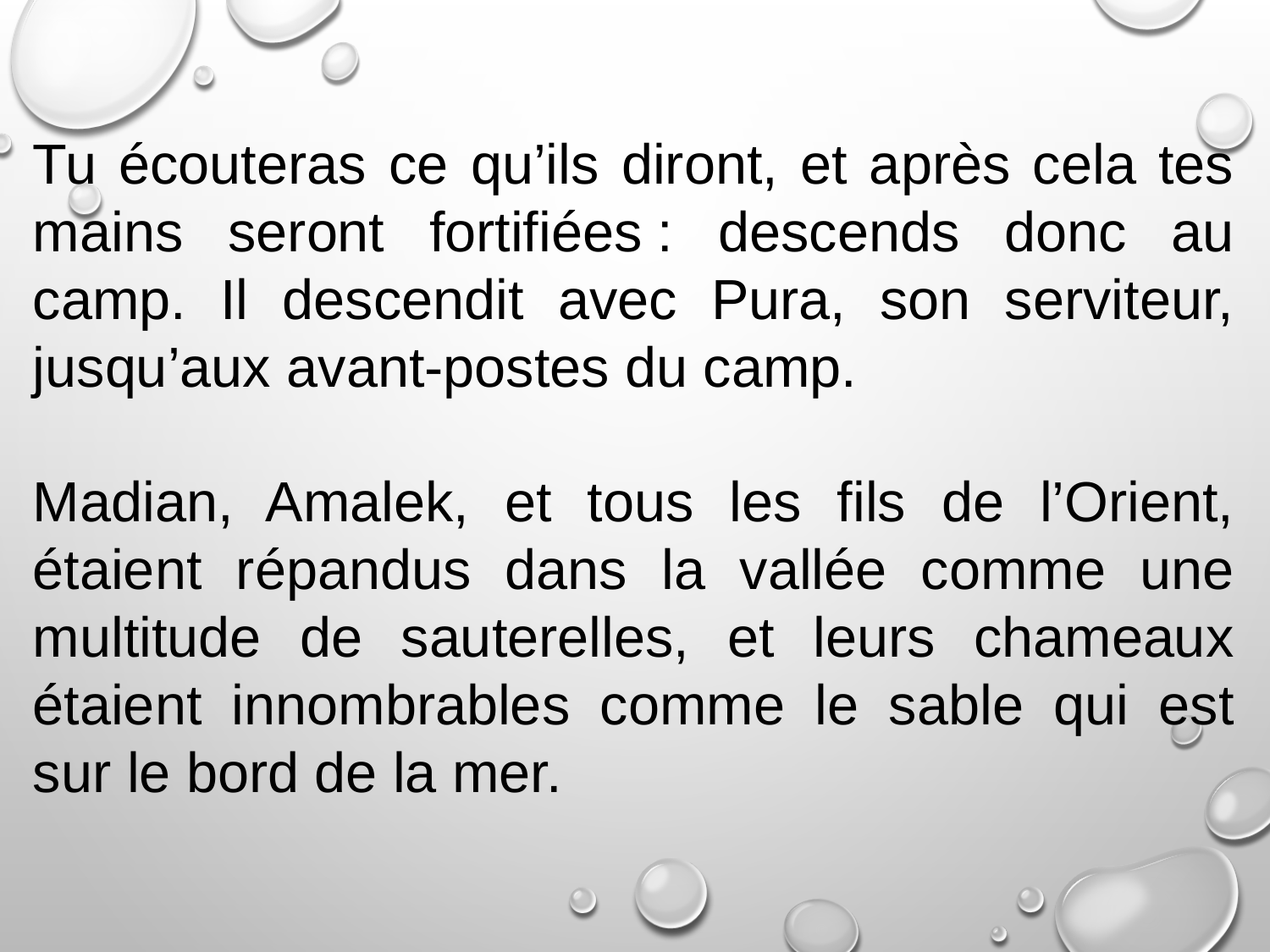

Tu écouteras ce qu’ils diront, et après cela tes mains seront fortifiées : descends donc au camp. Il descendit avec Pura, son serviteur, jusqu’aux avant-postes du camp.

Madian, Amalek, et tous les fils de l’Orient, étaient répandus dans la vallée comme une multitude de sauterelles, et leurs chameaux étaient innombrables comme le sable qui est sur le bord de la mer.